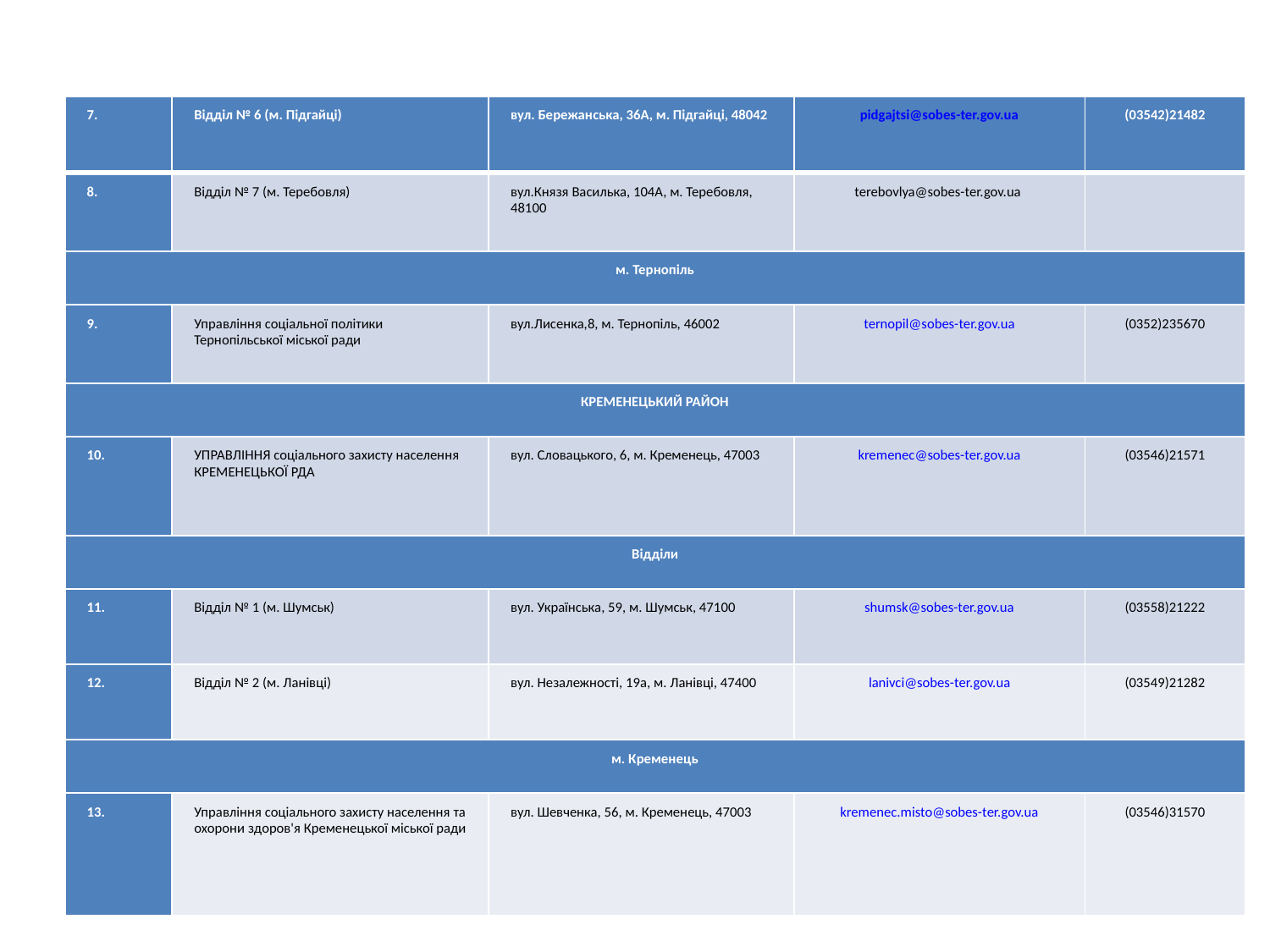

| 7. | Відділ № 6 (м. Підгайці) | вул. Бережанська, 36А, м. Підгайці, 48042 | pidgajtsi@sobes-ter.gov.ua | (03542)21482 |
| --- | --- | --- | --- | --- |
| 8. | Відділ № 7 (м. Теребовля) | вул.Князя Василька, 104А, м. Теребовля, 48100 | terebovlya@sobes-ter.gov.ua |  |
| м. Тернопіль |  |  |  |  |
| 9. | Управління соціальної політики Тернопільської міської ради | вул.Лисенка,8, м. Тернопіль, 46002 | ternopil@sobes-ter.gov.ua | (0352)235670 |
| КРЕМЕНЕЦЬКИЙ РАЙОН |  |  |  |  |
| 10. | УПРАВЛІННЯ соціального захисту населення КРЕМЕНЕЦЬКОЇ РДА | вул. Словацького, 6, м. Кременець, 47003 | kremenec@sobes-ter.gov.ua | (03546)21571 |
| Відділи |  |  |  |  |
| 11. | Відділ № 1 (м. Шумськ) | вул. Українська, 59, м. Шумськ, 47100 | shumsk@sobes-ter.gov.ua | (03558)21222 |
| 12. | Відділ № 2 (м. Ланівці) | вул. Незалежності, 19а, м. Ланівці, 47400 | lanivci@sobes-ter.gov.ua | (03549)21282 |
| м. Кременець |  |  |  |  |
| 13. | Управління соціального захисту населення та охорони здоров'я Кременецької міської ради | вул. Шевченка, 56, м. Кременець, 47003 | kremenec.misto@sobes-ter.gov.ua | (03546)31570 |